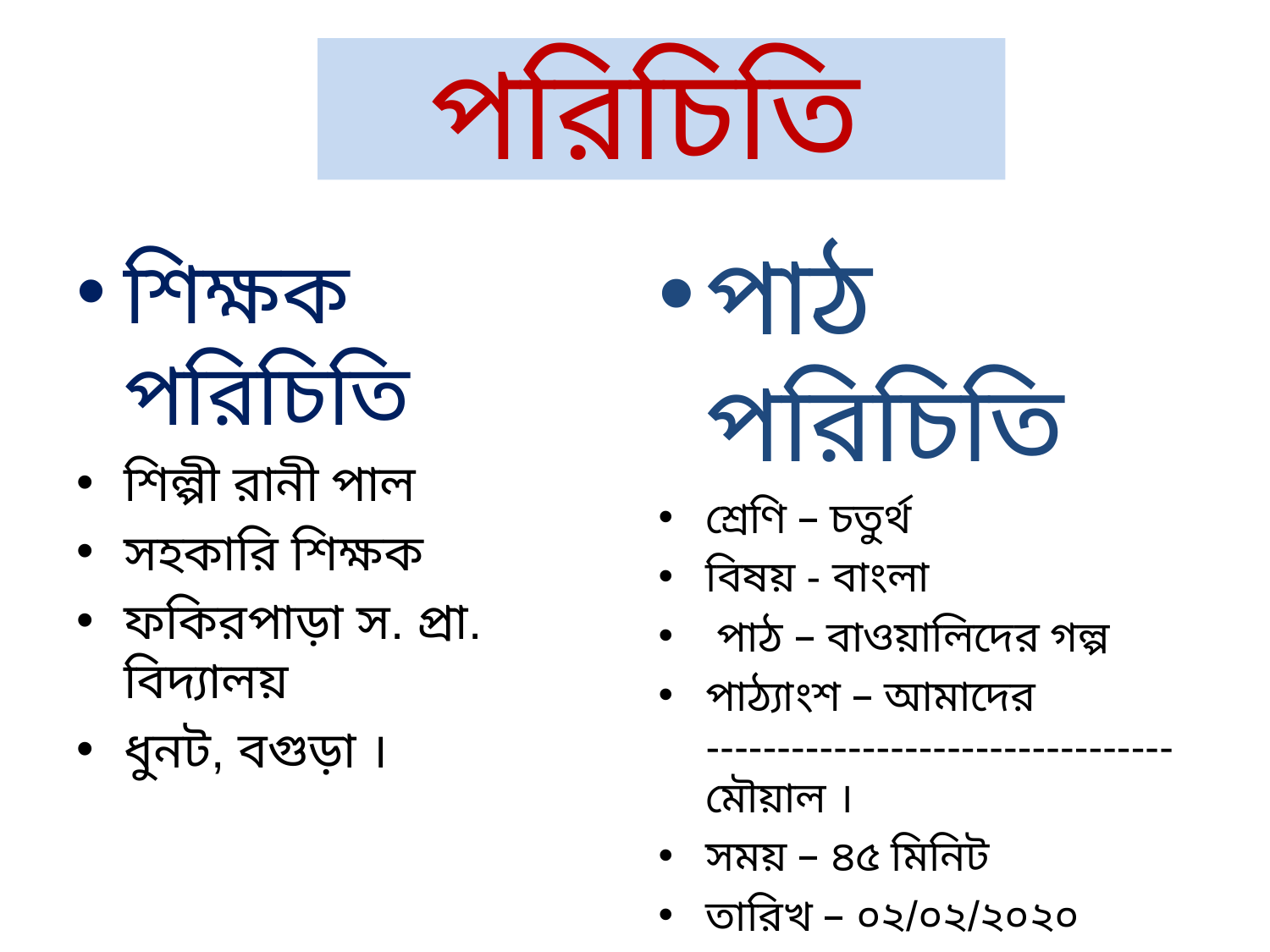

# পরিচিতি
পাঠ পরিচিতি
শ্রেণি – চতুর্থ
বিষয় - বাংলা
 পাঠ – বাওয়ালিদের গল্প
পাঠ্যাংশ – আমাদের --------------------------------- মৌয়াল ।
সময় – ৪৫ মিনিট
তারিখ – ০২/০২/২০২০
শিক্ষক পরিচিতি
শিল্পী রানী পাল
সহকারি শিক্ষক
ফকিরপাড়া স. প্রা. বিদ্যালয়
ধুনট, বগুড়া ।